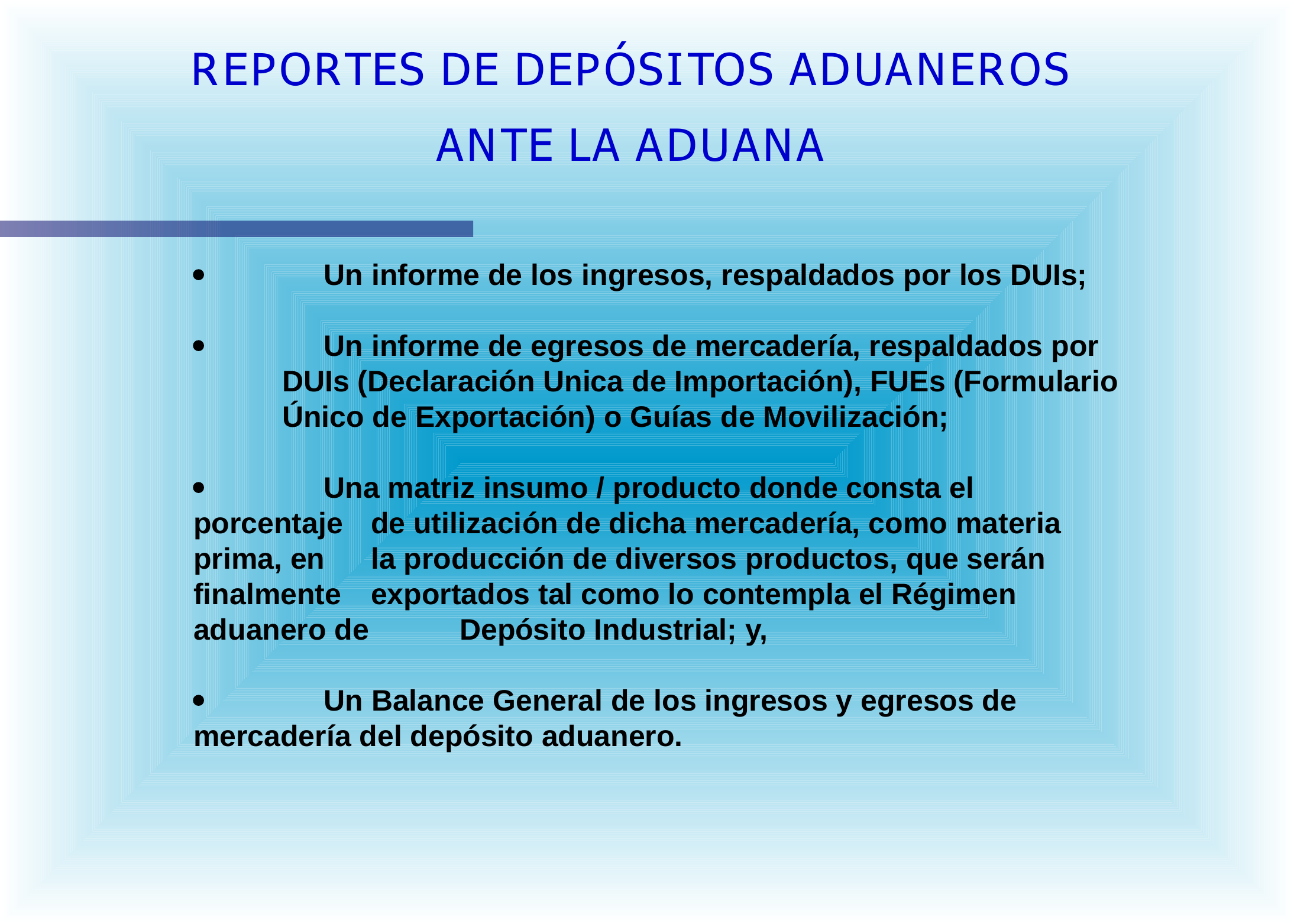

REPORTES DE DEPÓSITOS ADUANEROS
ANTE LA ADUANA
•                Un informe de los ingresos, respaldados por los DUIs;

•                Un informe de egresos de mercadería, respaldados por   	DUIs (Declaración Unica de Importación), FUEs (Formulario  	Único de Exportación) o Guías de Movilización;

•                Una matriz insumo / producto donde consta el porcentaje 	de utilización de dicha mercadería, como materia prima, en 	la producción de diversos productos, que serán finalmente 	exportados tal como lo contempla el Régimen aduanero de 	Depósito Industrial; y,

•                Un Balance General de los ingresos y egresos de 	mercadería del depósito aduanero.